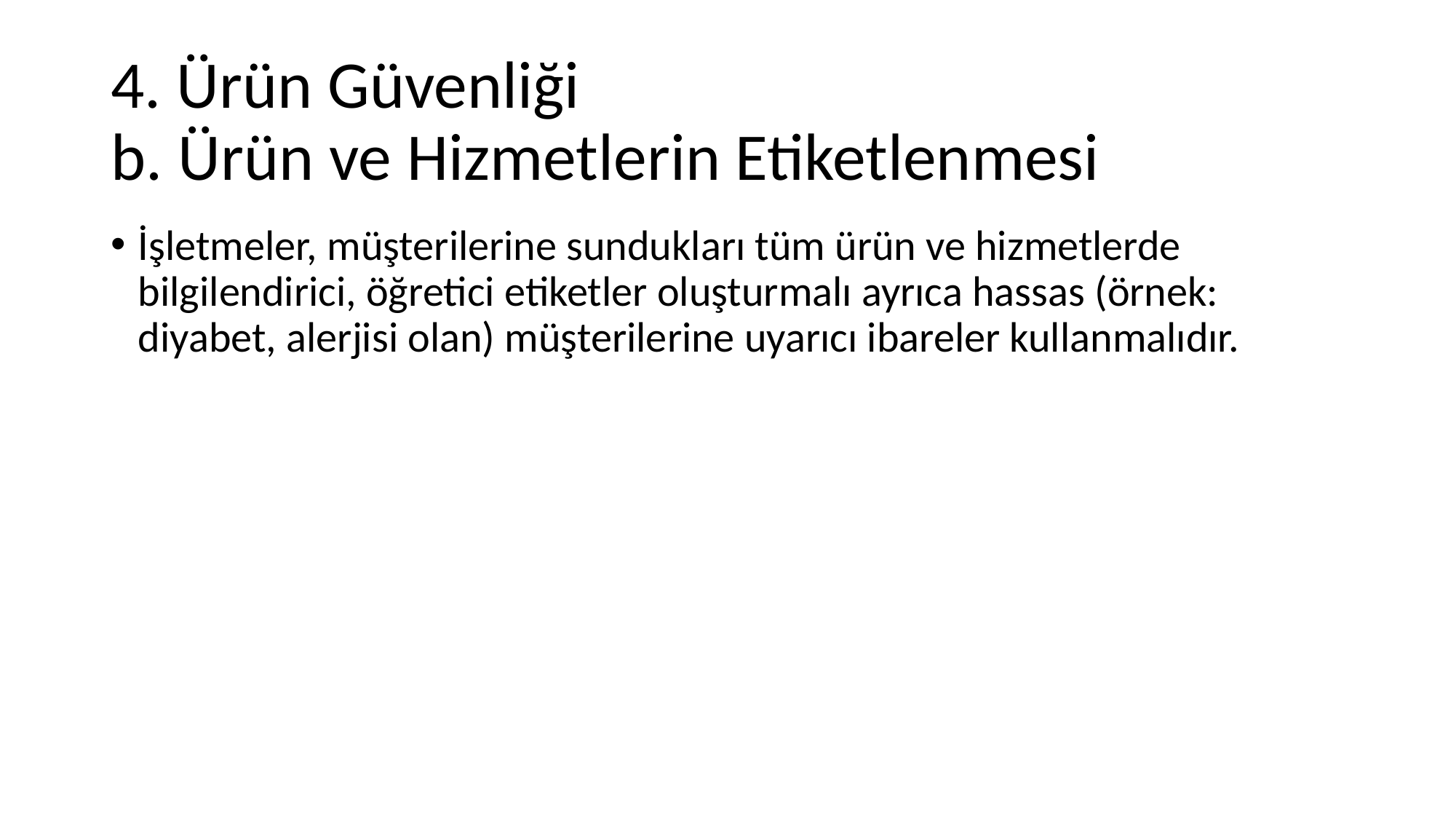

# 4. Ürün Güvenliği b. Ürün ve Hizmetlerin Etiketlenmesi
İşletmeler, müşterilerine sundukları tüm ürün ve hizmetlerde bilgilendirici, öğretici etiketler oluşturmalı ayrıca hassas (örnek: diyabet, alerjisi olan) müşterilerine uyarıcı ibareler kullanmalıdır.